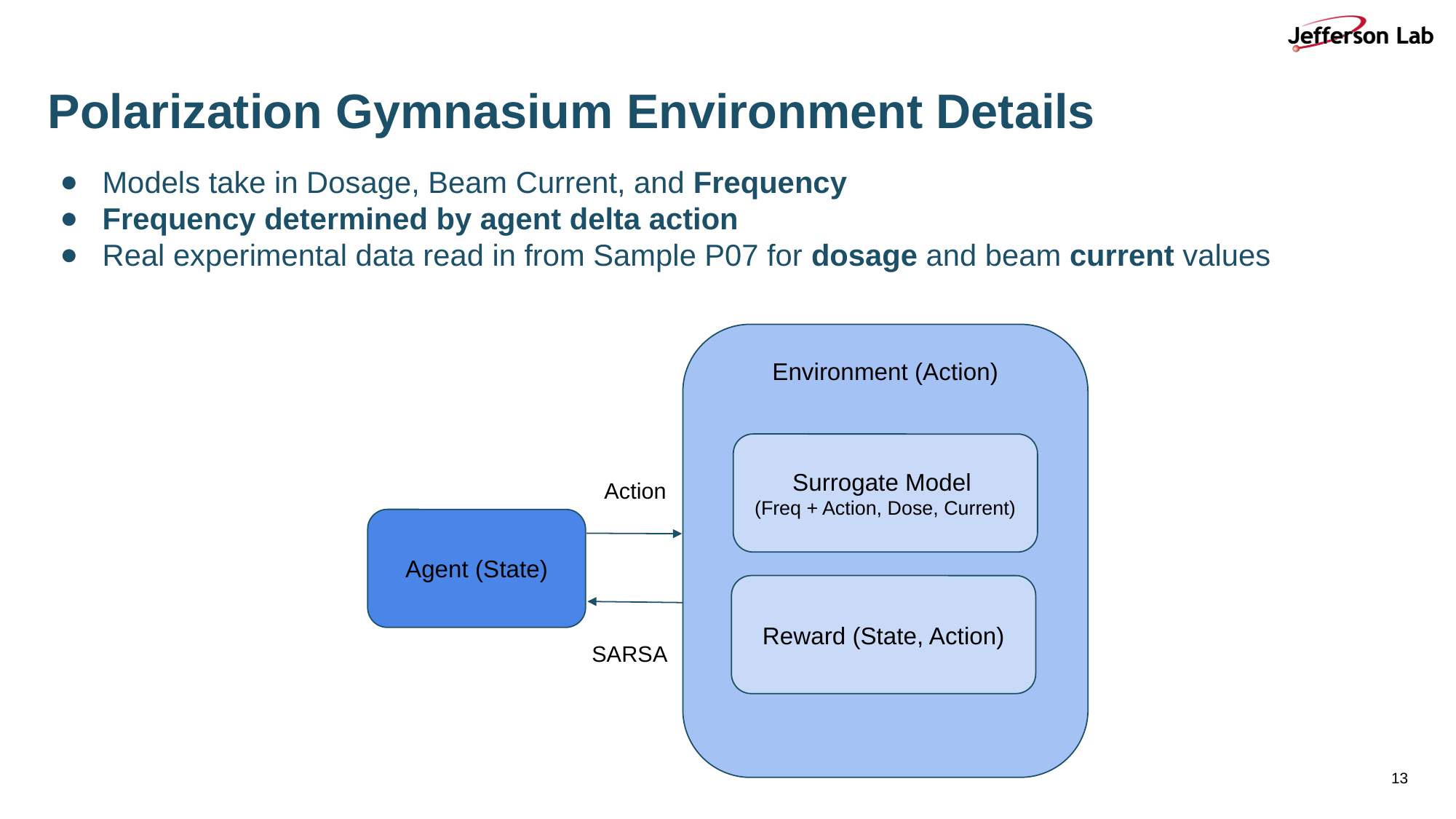

# Polarization Gymnasium Environment Details
Models take in Dosage, Beam Current, and Frequency
Frequency determined by agent delta action
Real experimental data read in from Sample P07 for dosage and beam current values

Environment (Action)
Surrogate Model
(Freq + Action, Dose, Current)
Action
Agent (State)
Reward (State, Action)
SARSA
13